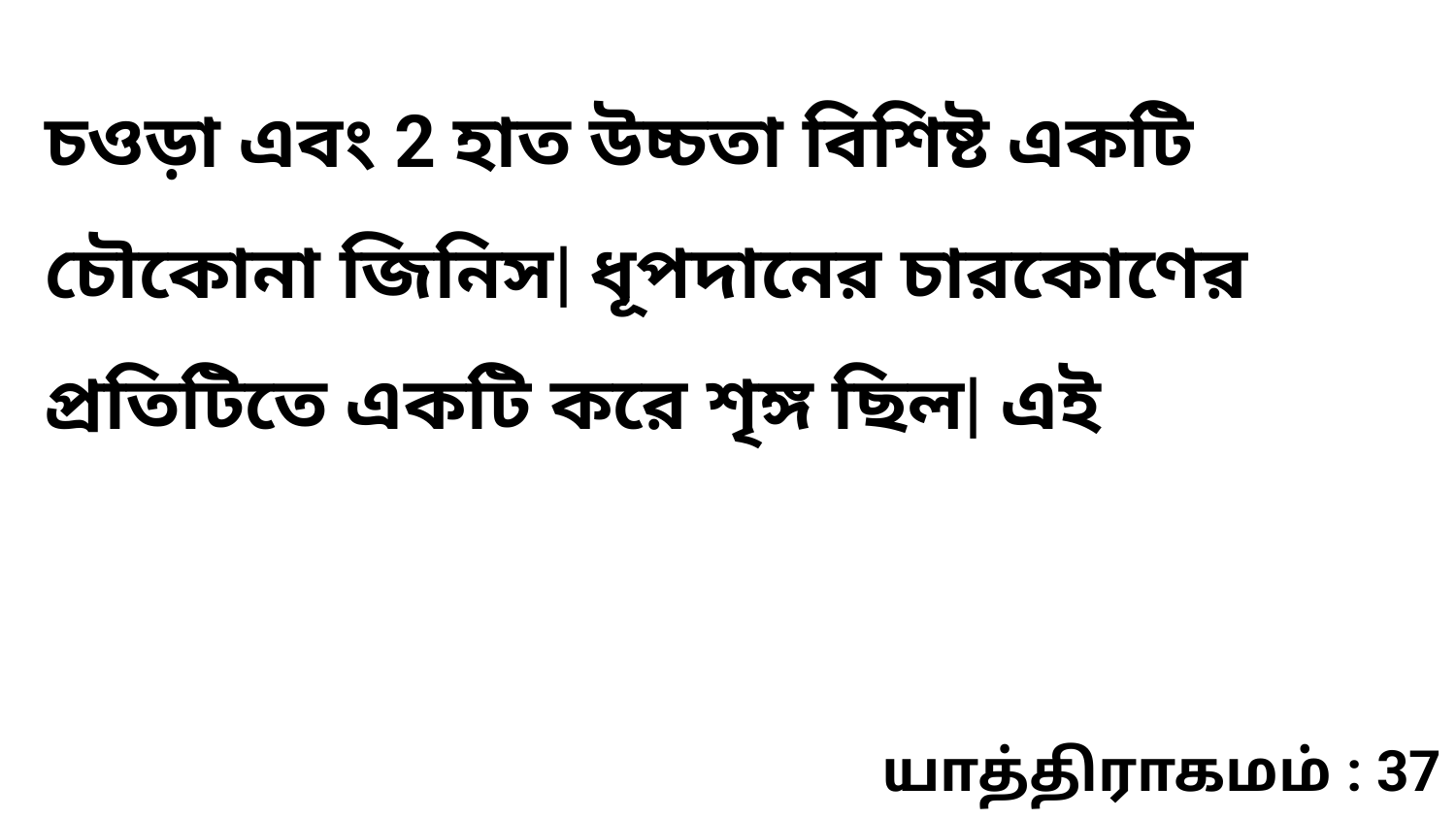

চওড়া এবং 2 হাত উচ্চতা বিশিষ্ট একটি চৌকোনা জিনিস| ধূপদানের চারকোণের প্রতিটিতে একটি করে শৃঙ্গ ছিল| এই
யாத்திராகமம் : 37